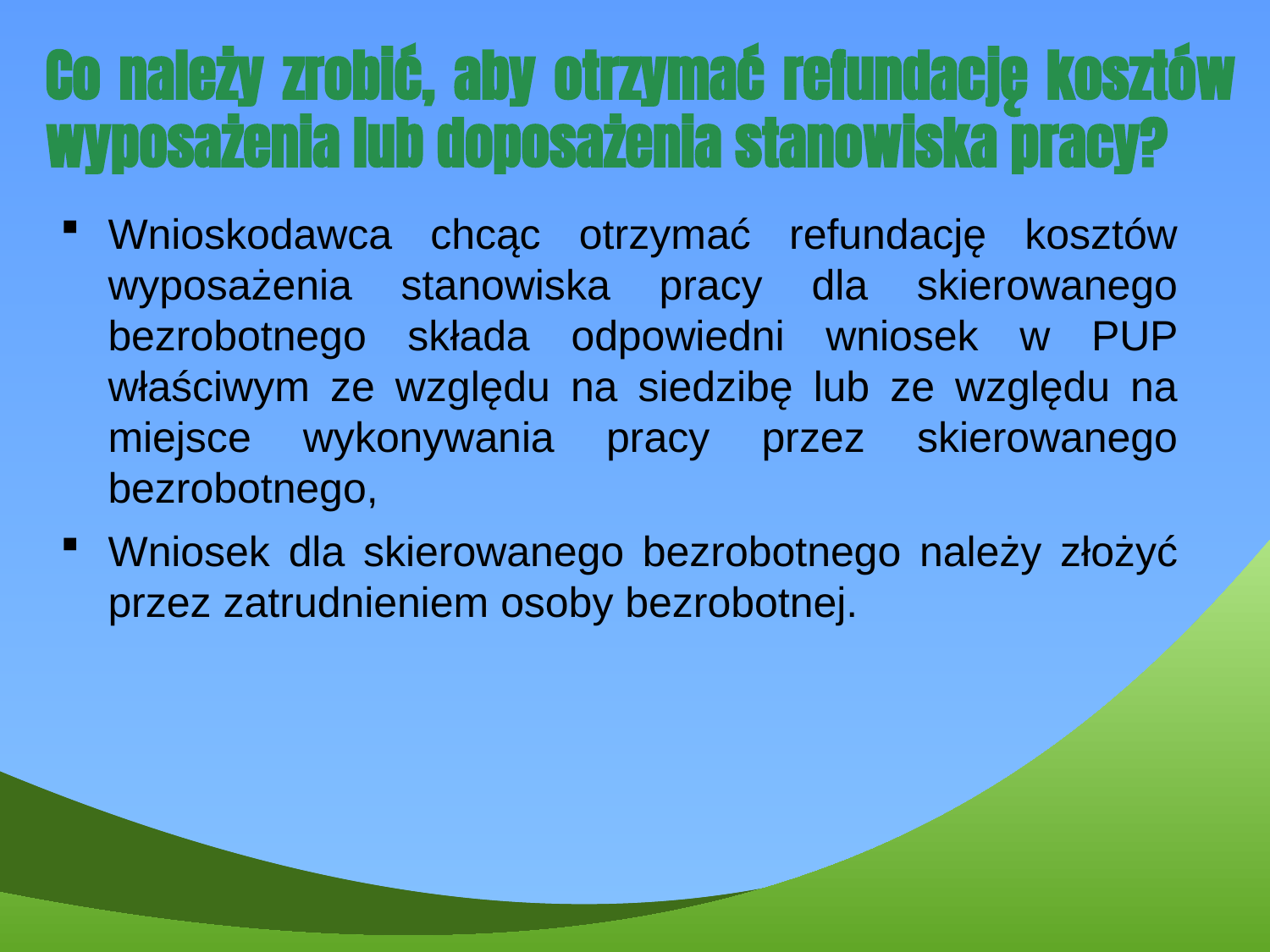

Co należy zrobić, aby otrzymać refundację kosztów wyposażenia lub doposażenia stanowiska pracy?
Wnioskodawca chcąc otrzymać refundację kosztów wyposażenia stanowiska pracy dla skierowanego bezrobotnego składa odpowiedni wniosek w PUP właściwym ze względu na siedzibę lub ze względu na miejsce wykonywania pracy przez skierowanego bezrobotnego,
Wniosek dla skierowanego bezrobotnego należy złożyć przez zatrudnieniem osoby bezrobotnej.